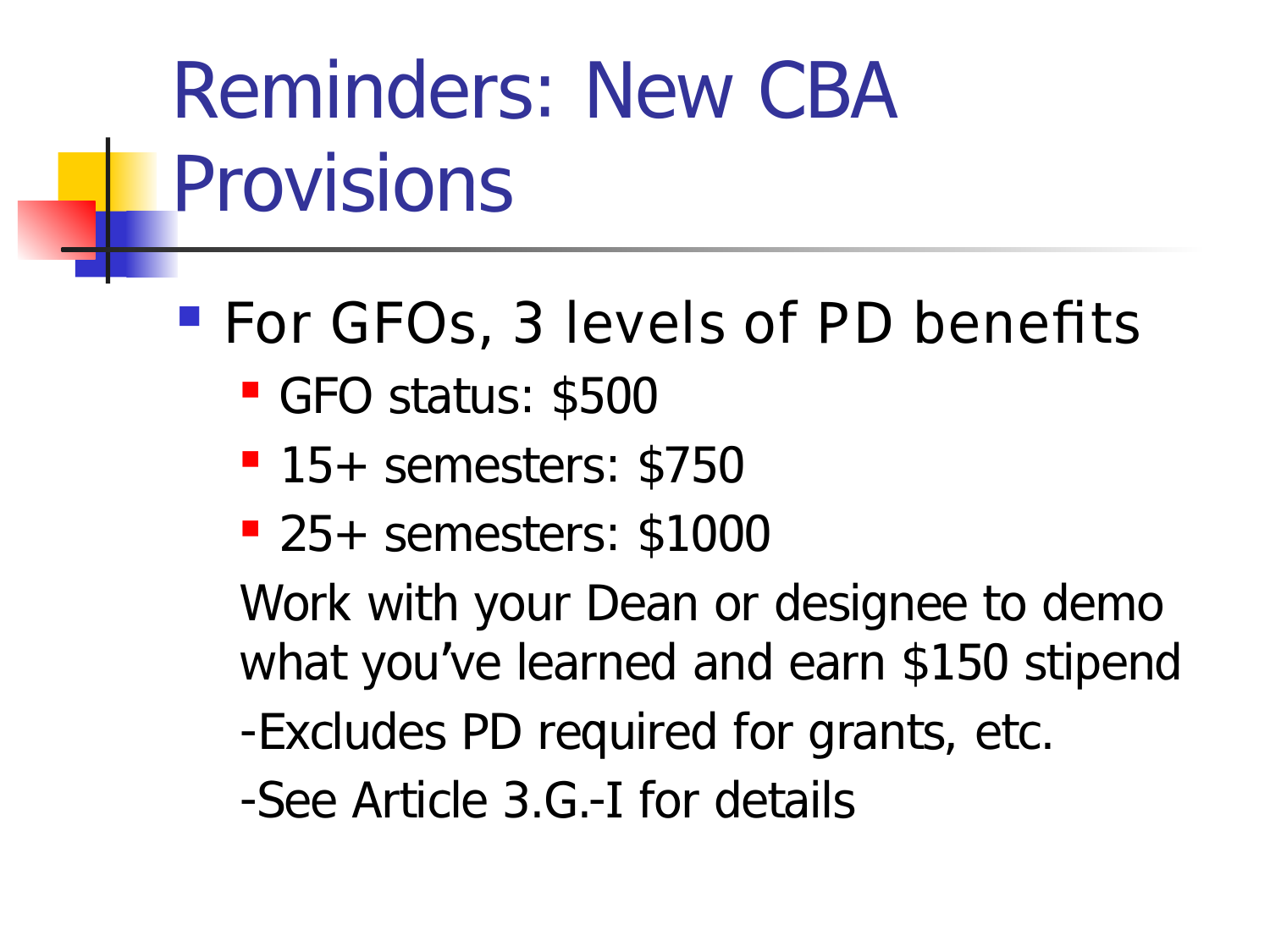

# Reminders: New CBA Provisions
For GFOs, 3 levels of PD benefits
GFO status: $500
15+ semesters: $750
25+ semesters: $1000
Work with your Dean or designee to demo what you’ve learned and earn $150 stipend
-Excludes PD required for grants, etc.
-See Article 3.G.-I for details